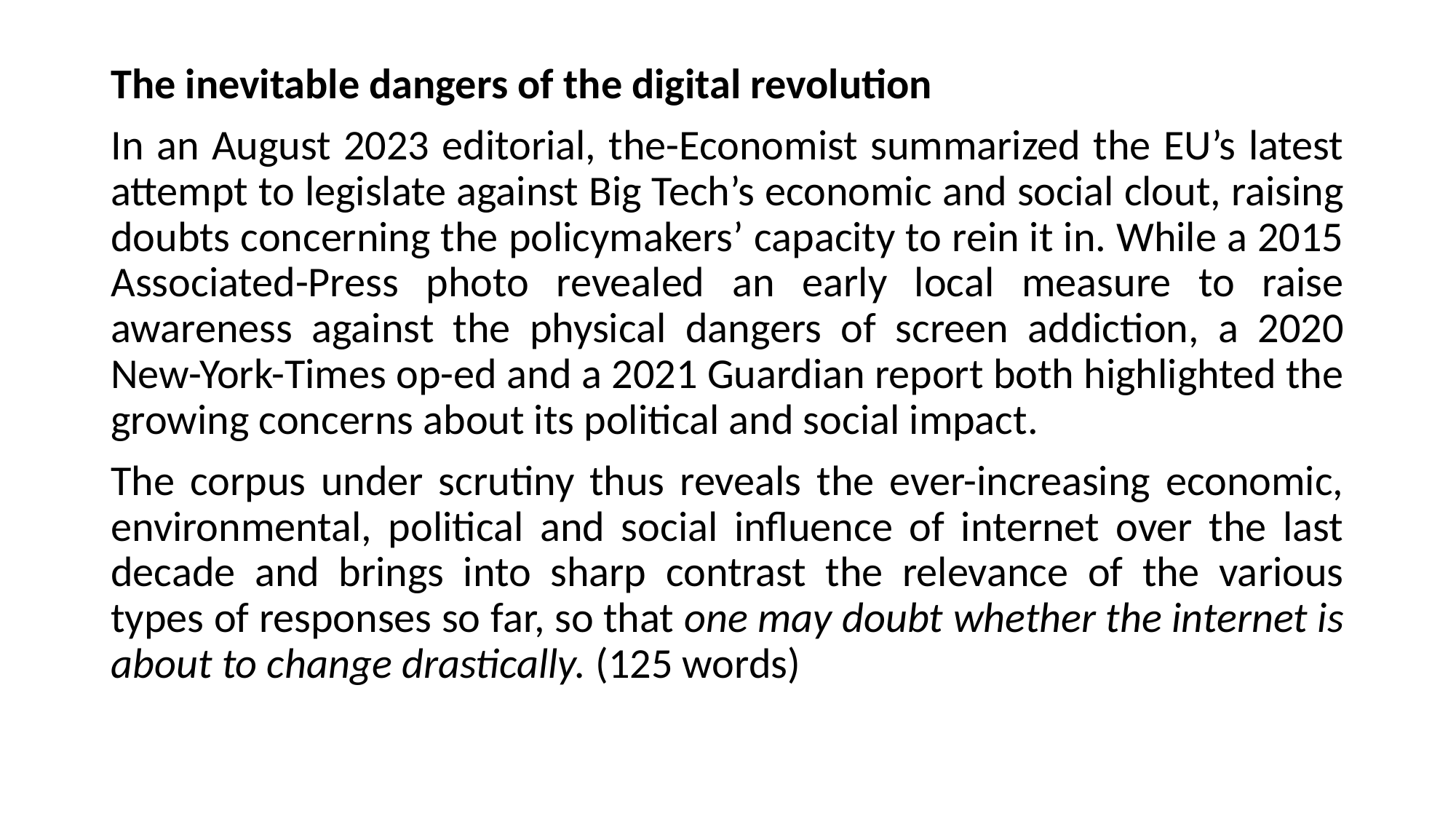

The inevitable dangers of the digital revolution
In an August 2023 editorial, the-Economist summarized the EU’s latest attempt to legislate against Big Tech’s economic and social clout, raising doubts concerning the policymakers’ capacity to rein it in. While a 2015 Associated-Press photo revealed an early local measure to raise awareness against the physical dangers of screen addiction, a 2020 New-York-Times op-ed and a 2021 Guardian report both highlighted the growing concerns about its political and social impact.
The corpus under scrutiny thus reveals the ever-increasing economic, environmental, political and social influence of internet over the last decade and brings into sharp contrast the relevance of the various types of responses so far, so that one may doubt whether the internet is about to change drastically. (125 words)